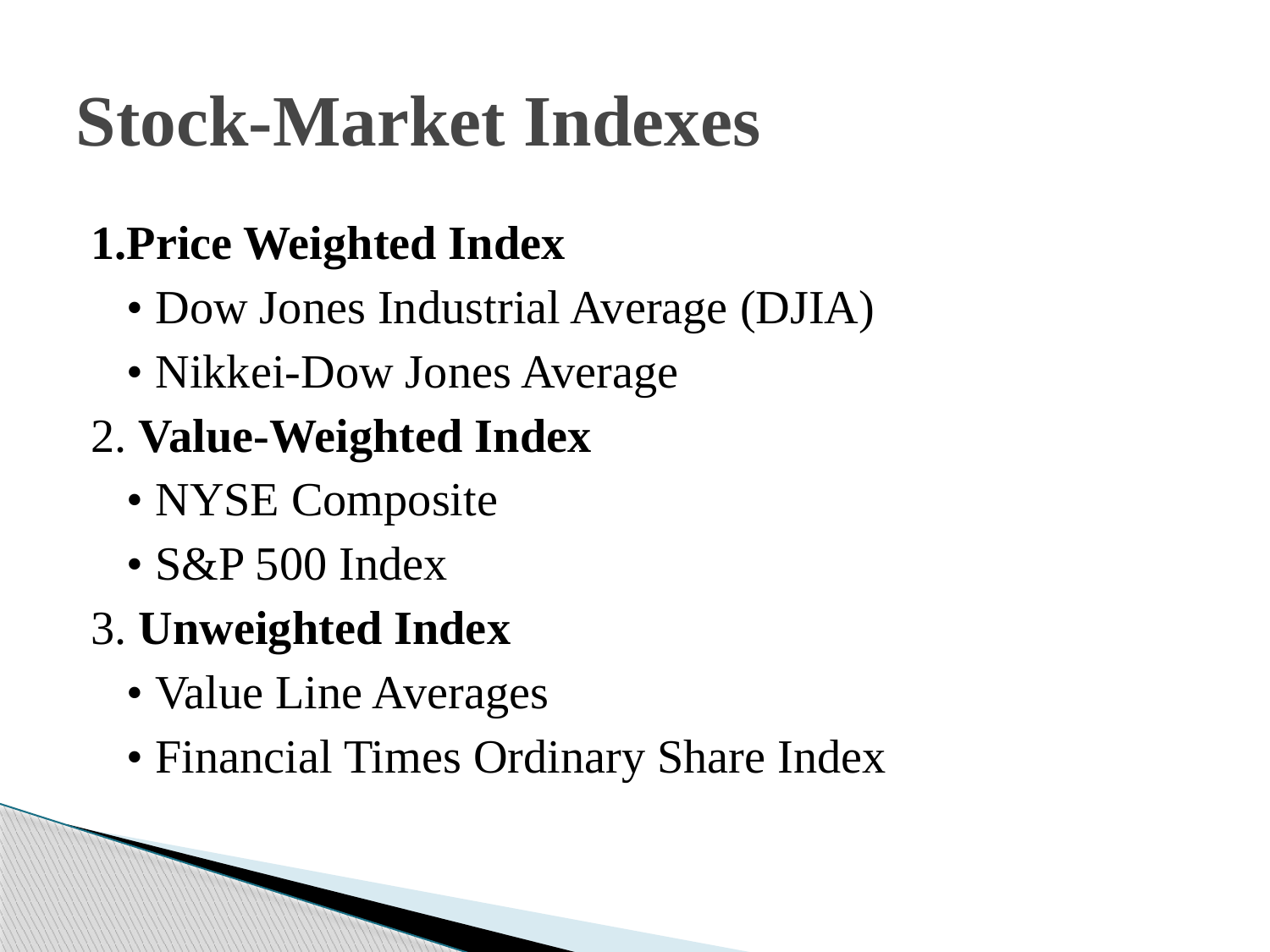

# Stock-Market Indexes
1.Price Weighted Index
 	• Dow Jones Industrial Average (DJIA)
	• Nikkei-Dow Jones Average
2. Value-Weighted Index
	• NYSE Composite
	• S&P 500 Index
3. Unweighted Index
	• Value Line Averages
	• Financial Times Ordinary Share Index